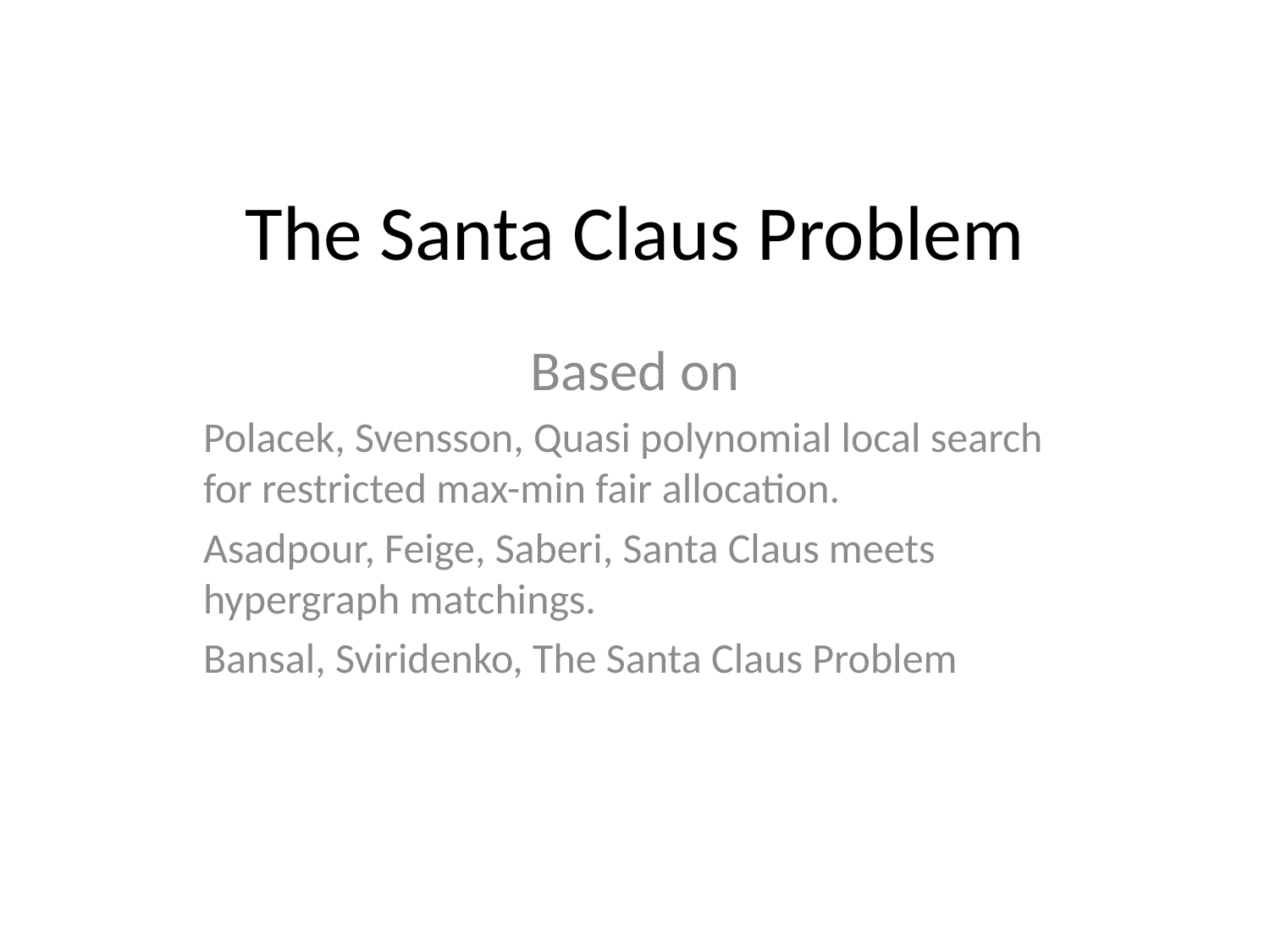

# The Santa Claus Problem
Based on
Polacek, Svensson, Quasi polynomial local search for restricted max-min fair allocation.
Asadpour, Feige, Saberi, Santa Claus meets hypergraph matchings.
Bansal, Sviridenko, The Santa Claus Problem